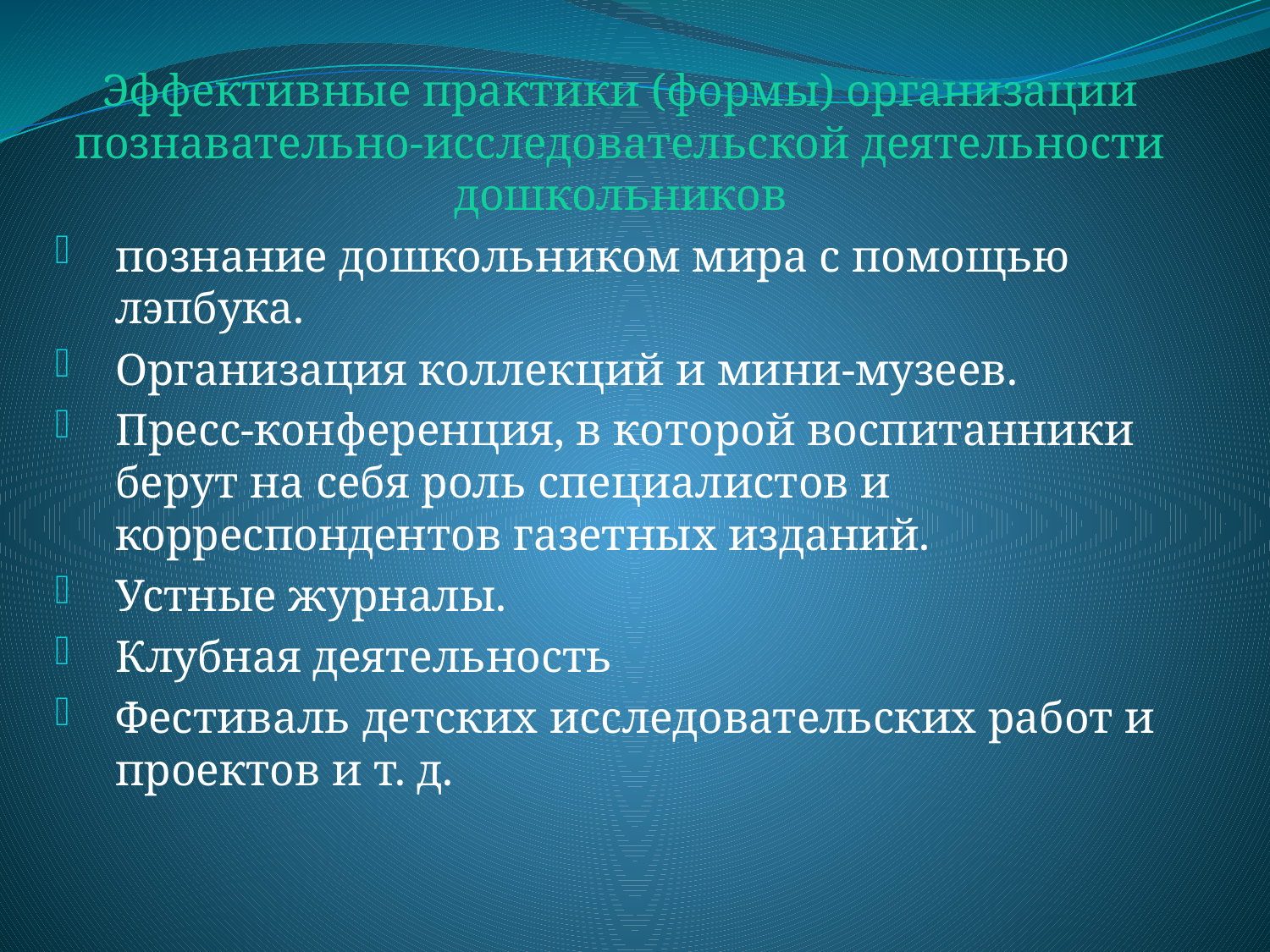

Эффективные практики (формы) организации познавательно-исследовательской деятельности дошкольников
познание дошкольником мира с помощью лэпбука.
Организация коллекций и мини-музеев.
Пресс-конференция, в которой воспитанники берут на себя роль специалистов и корреспондентов газетных изданий.
Устные журналы.
Клубная деятельность
Фестиваль детских исследовательских работ и проектов и т. д.